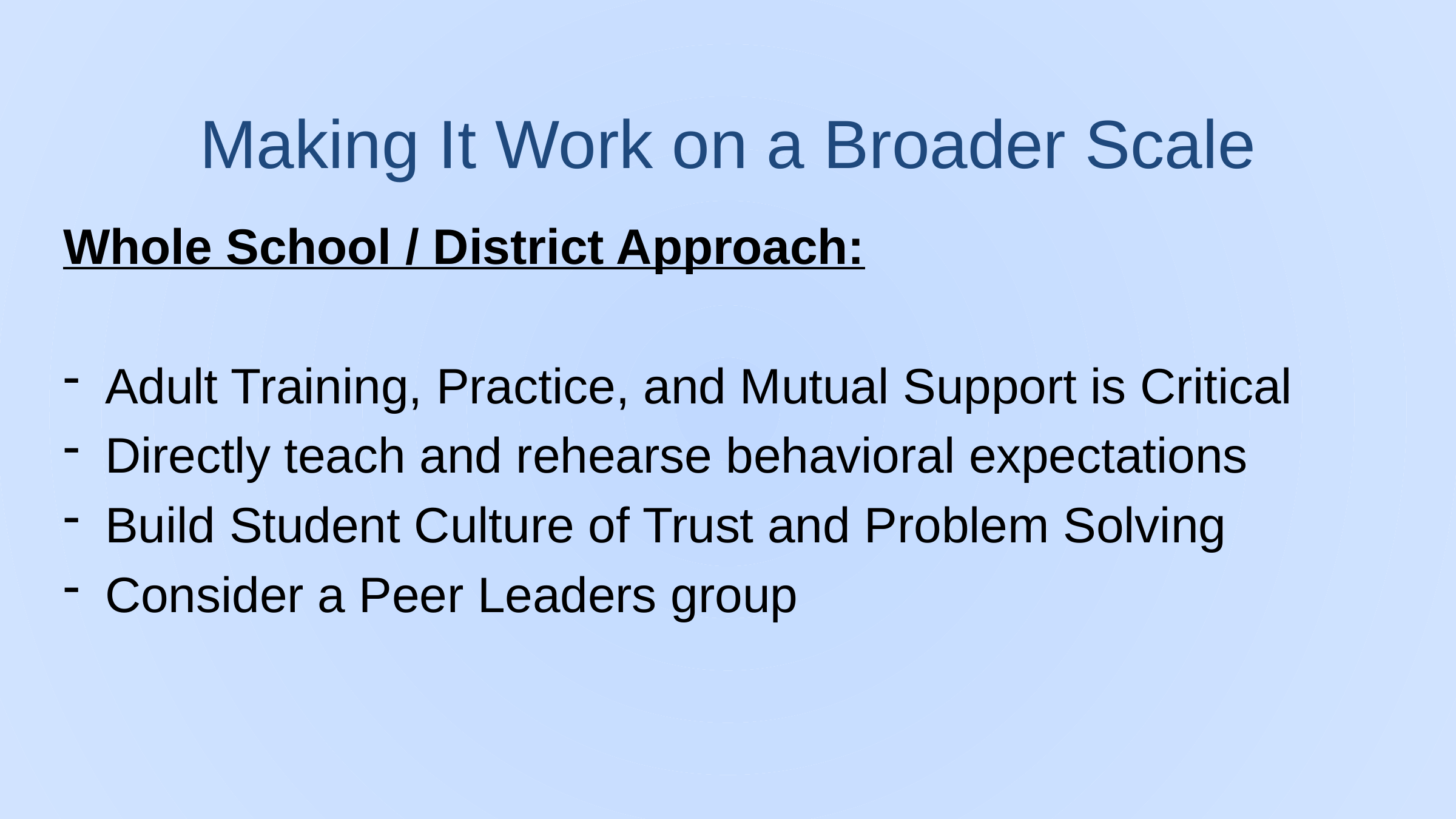

# Making It Work on a Broader Scale
Whole School / District Approach:

Adult Training, Practice, and Mutual Support is Critical
Directly teach and rehearse behavioral expectations
Build Student Culture of Trust and Problem Solving
Consider a Peer Leaders group